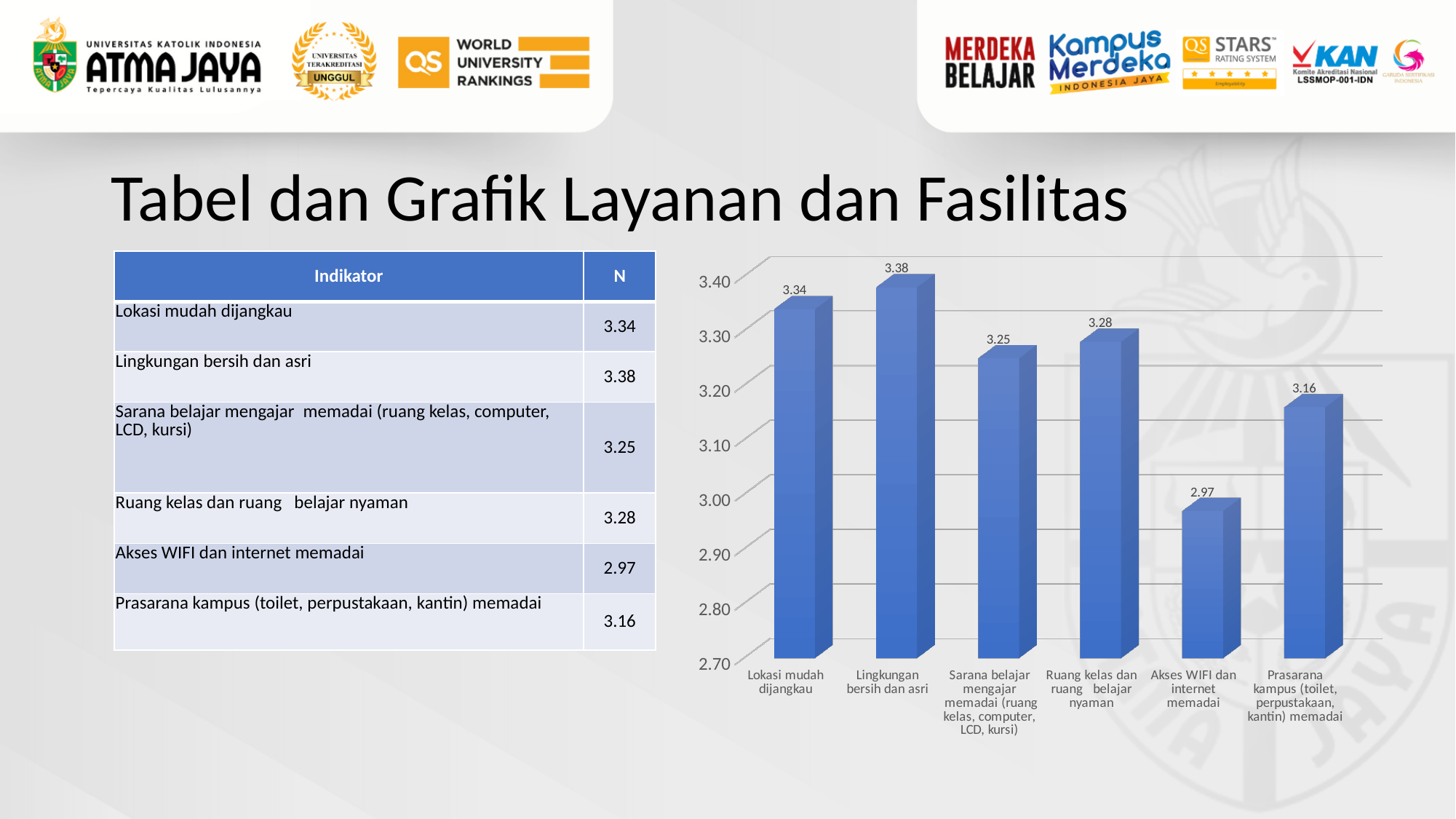

# Tabel dan Grafik Layanan dan Fasilitas

[unsupported chart]

| Indikator | N |
| --- | --- |
| Lokasi mudah dijangkau | 3.34 |
| Lingkungan bersih dan asri | 3.38 |
| Sarana belajar mengajar  memadai (ruang kelas, computer, LCD, kursi) | 3.25 |
| Ruang kelas dan ruang belajar nyaman | 3.28 |
| Akses WIFI dan internet memadai | 2.97 |
| Prasarana kampus (toilet, perpustakaan, kantin) memadai | 3.16 |